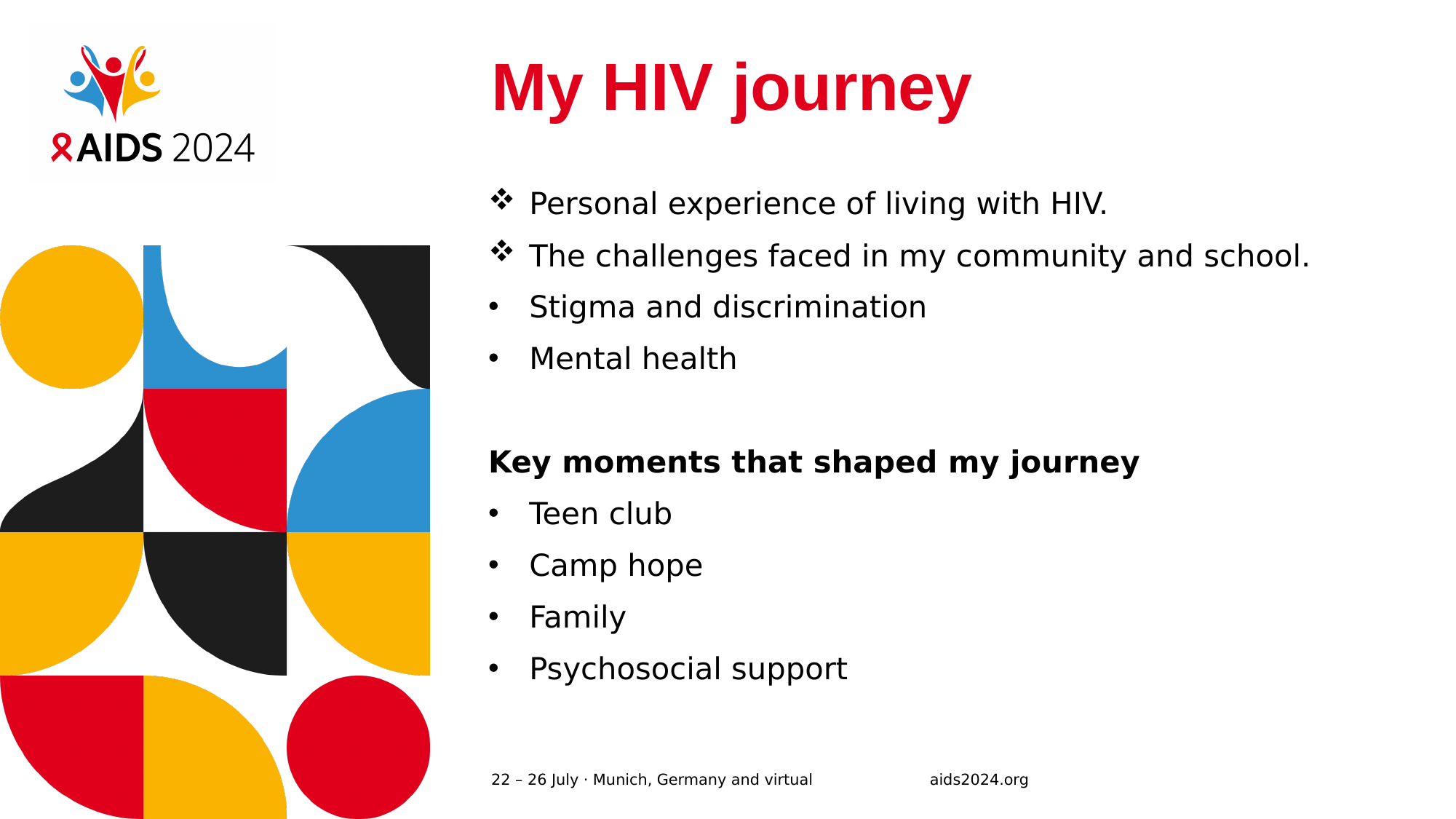

# My HIV journey
Personal experience of living with HIV.
The challenges faced in my community and school.
Stigma and discrimination
Mental health

Key moments that shaped my journey
Teen club
Camp hope
Family
Psychosocial support